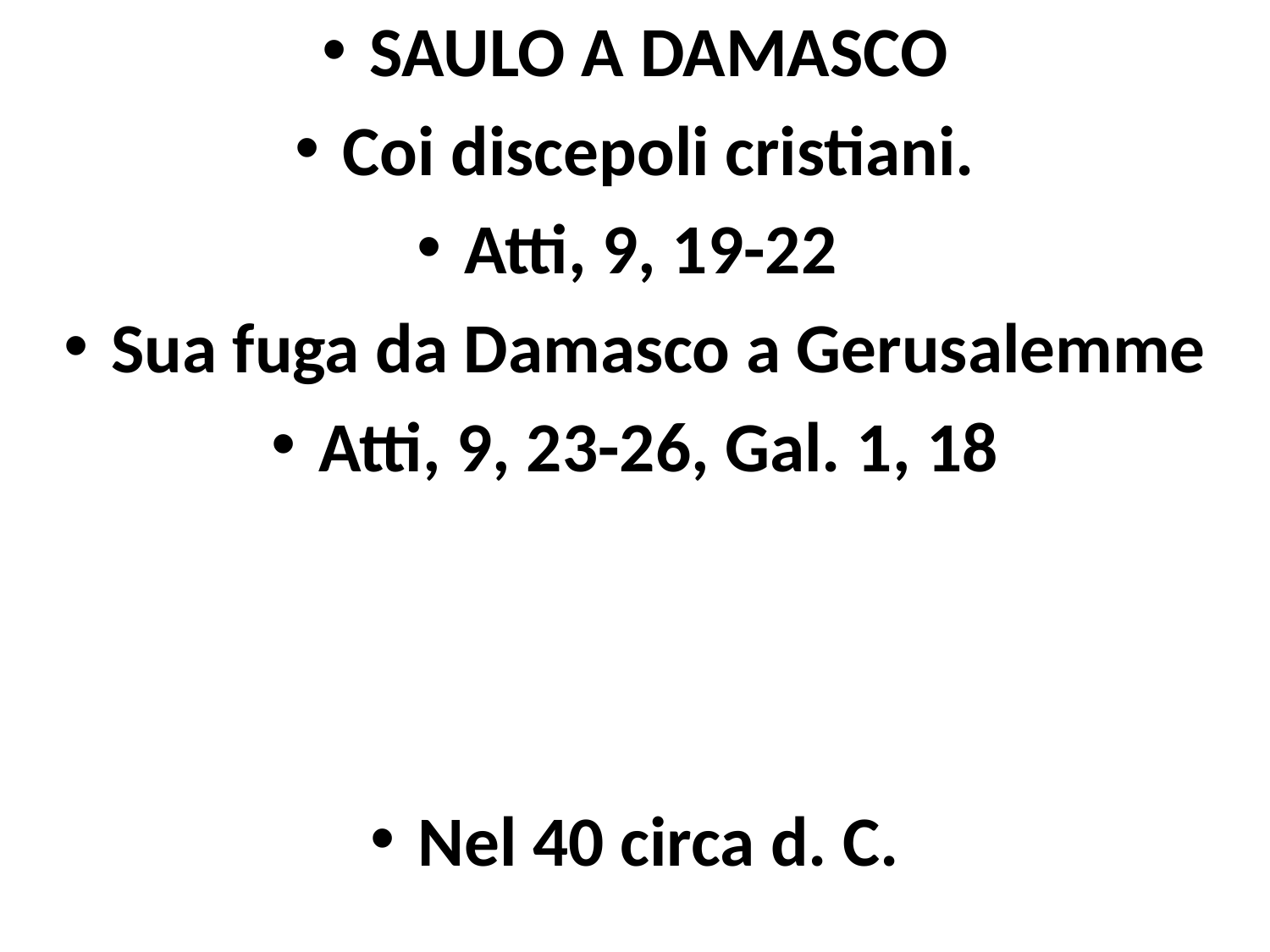

SAULO A DAMASCO
Coi discepoli cristiani.
Atti, 9, 19-22
Sua fuga da Damasco a Gerusalemme
Atti, 9, 23-26, Gal. 1, 18

Nel 40 circa d. C.
#